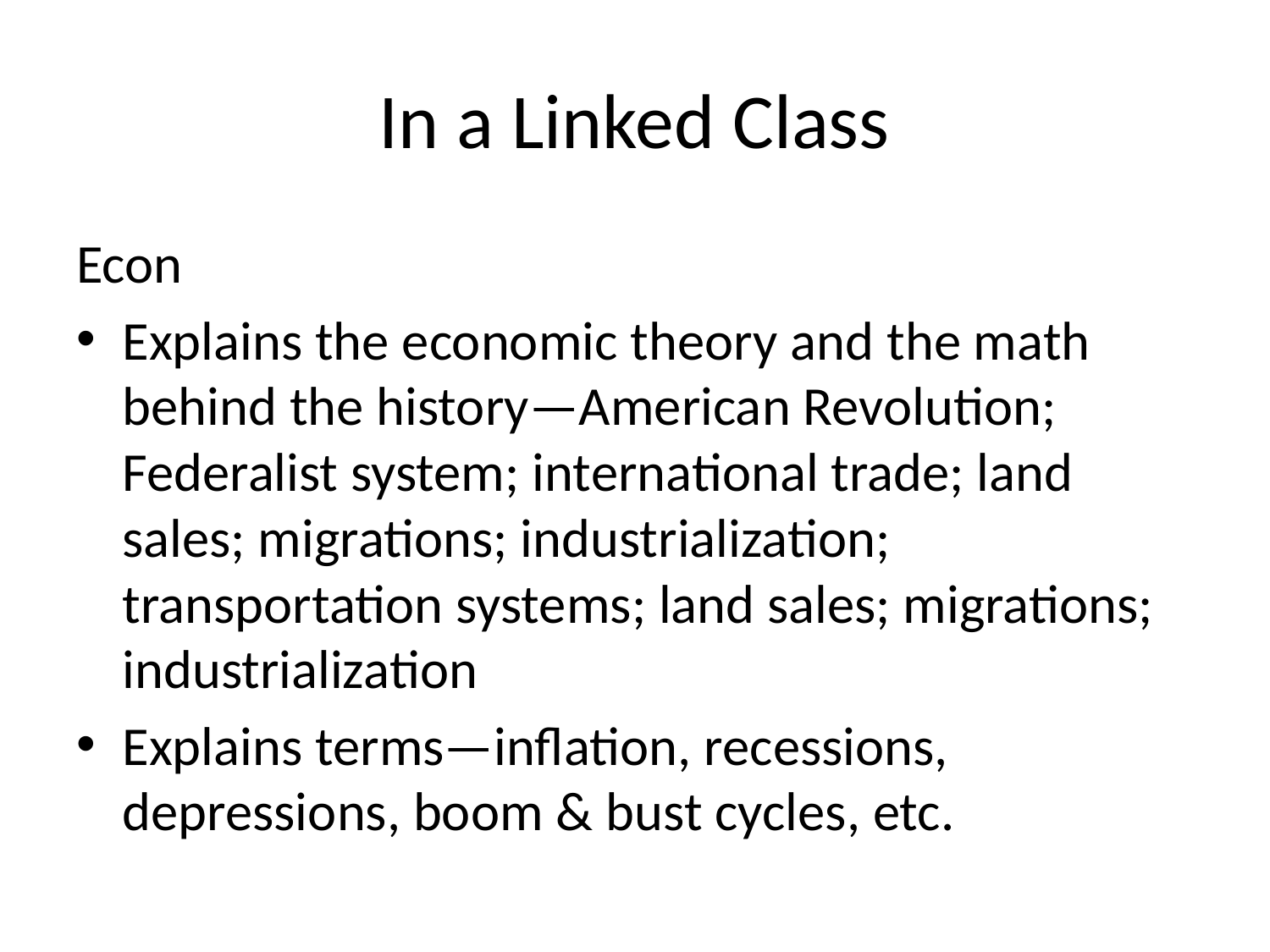

# In a Linked Class
Econ
Explains the economic theory and the math behind the history—American Revolution; Federalist system; international trade; land sales; migrations; industrialization; transportation systems; land sales; migrations; industrialization
Explains terms—inflation, recessions, depressions, boom & bust cycles, etc.